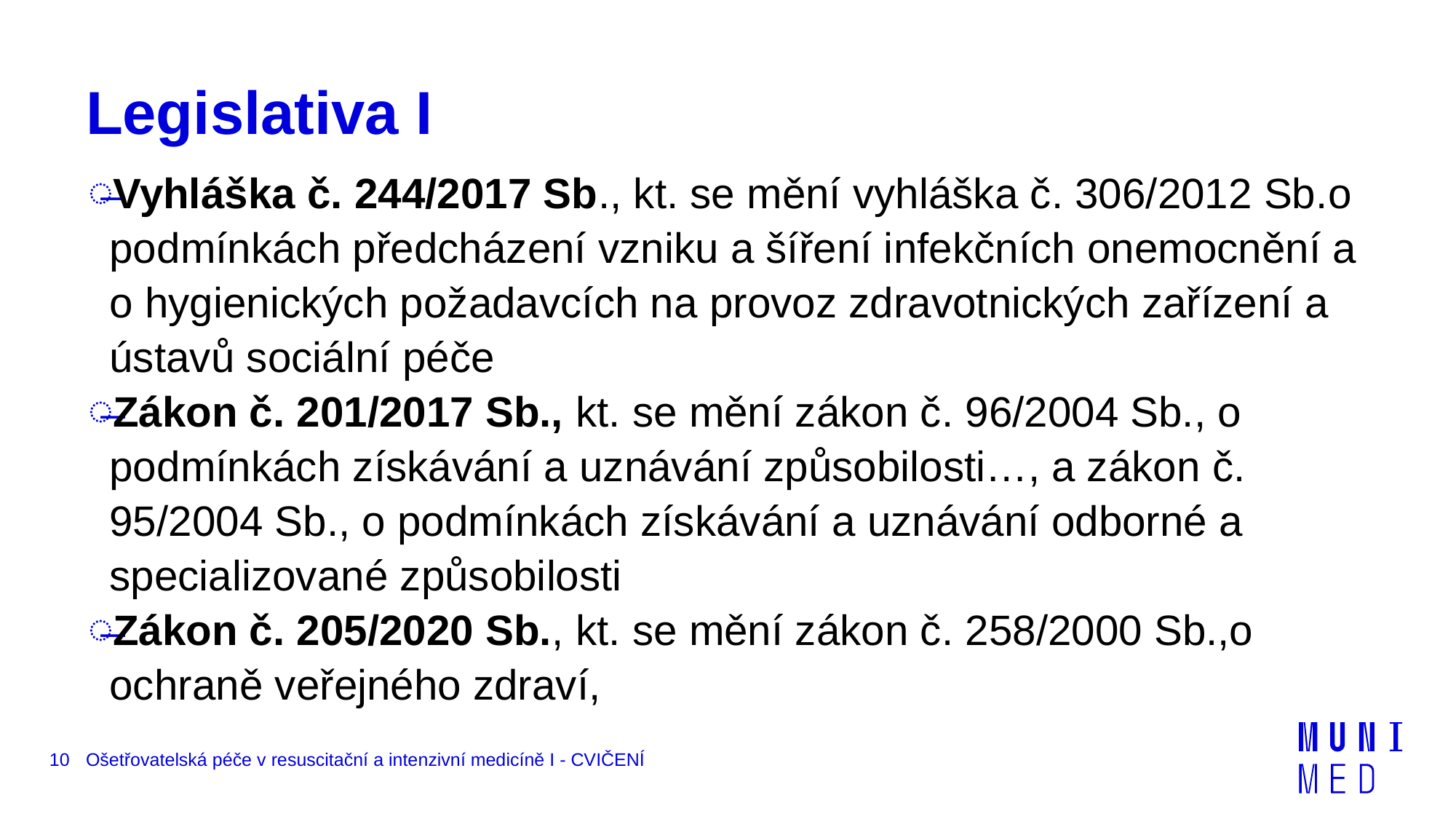

# Legislativa I
Vyhláška č. 244/2017 Sb., kt. se mění vyhláška č. 306/2012 Sb.o podmínkách předcházení vzniku a šíření infekčních onemocnění a o hygienických požadavcích na provoz zdravotnických zařízení a ústavů sociální péče
Zákon č. 201/2017 Sb., kt. se mění zákon č. 96/2004 Sb., o podmínkách získávání a uznávání způsobilosti…, a zákon č. 95/2004 Sb., o podmínkách získávání a uznávání odborné a specializované způsobilosti
Zákon č. 205/2020 Sb., kt. se mění zákon č. 258/2000 Sb.,o ochraně veřejného zdraví,

10
Ošetřovatelská péče v resuscitační a intenzivní medicíně I - CVIČENÍ